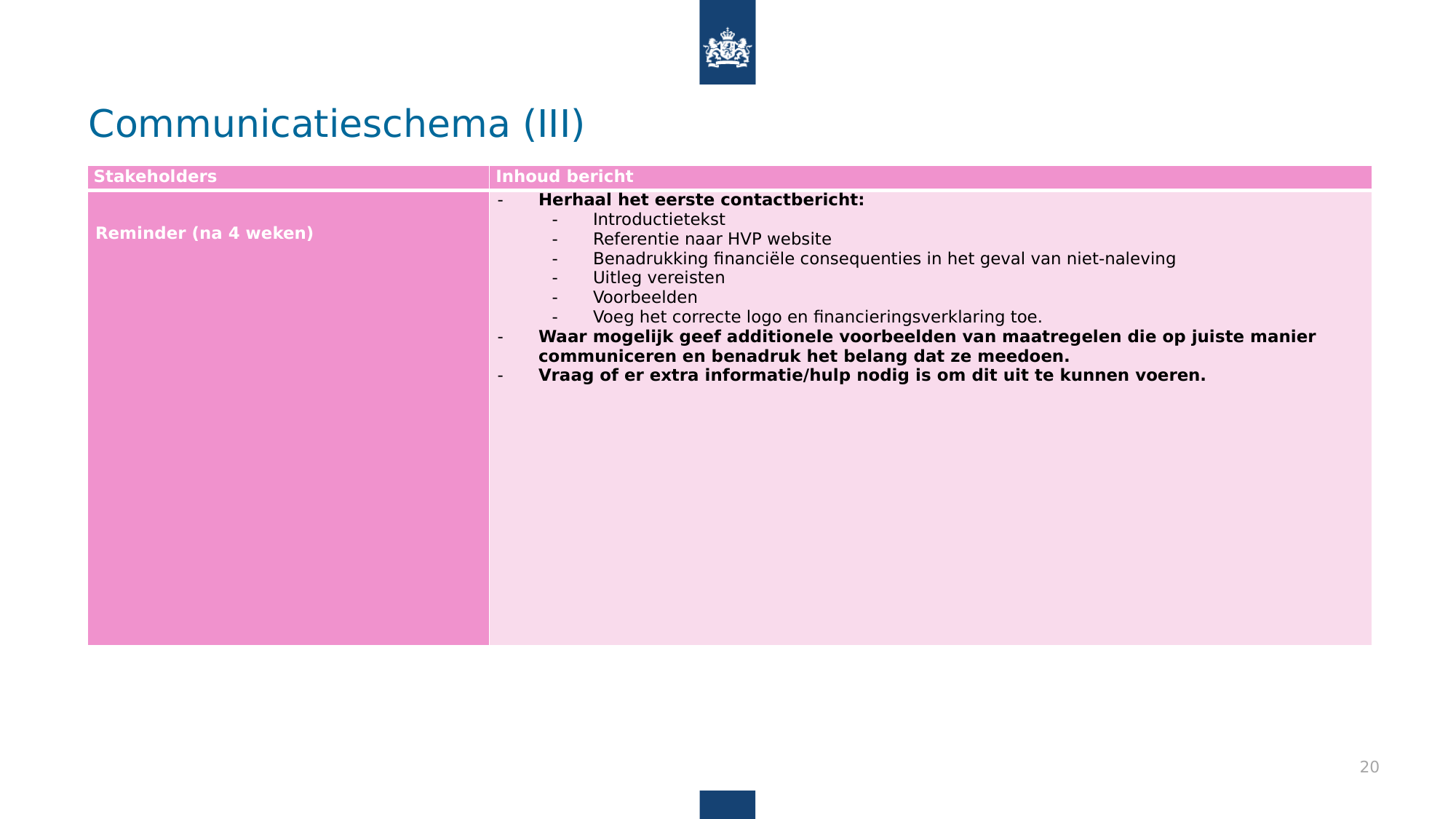

# Communicatieschema (III)
| Stakeholders | Inhoud bericht |
| --- | --- |
| Reminder (na 4 weken) | Herhaal het eerste contactbericht: Introductietekst Referentie naar HVP website Benadrukking financiële consequenties in het geval van niet-naleving Uitleg vereisten Voorbeelden Voeg het correcte logo en financieringsverklaring toe. Waar mogelijk geef additionele voorbeelden van maatregelen die op juiste manier communiceren en benadruk het belang dat ze meedoen. Vraag of er extra informatie/hulp nodig is om dit uit te kunnen voeren. |
20